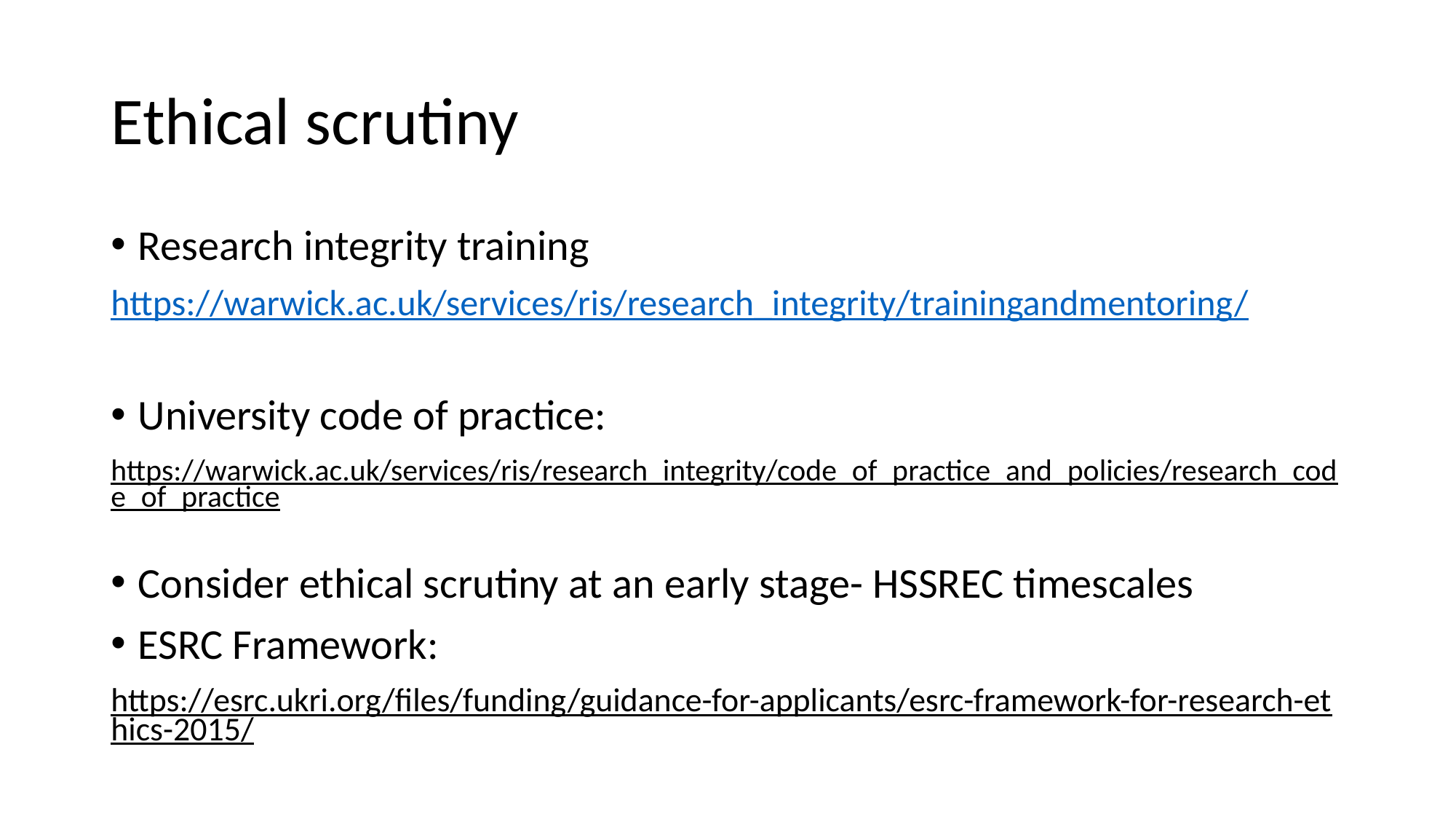

# Ethical scrutiny
Research integrity training
https://warwick.ac.uk/services/ris/research_integrity/trainingandmentoring/

University code of practice:
https://warwick.ac.uk/services/ris/research_integrity/code_of_practice_and_policies/research_code_of_practice
Consider ethical scrutiny at an early stage- HSSREC timescales
ESRC Framework:
https://esrc.ukri.org/files/funding/guidance-for-applicants/esrc-framework-for-research-ethics-2015/